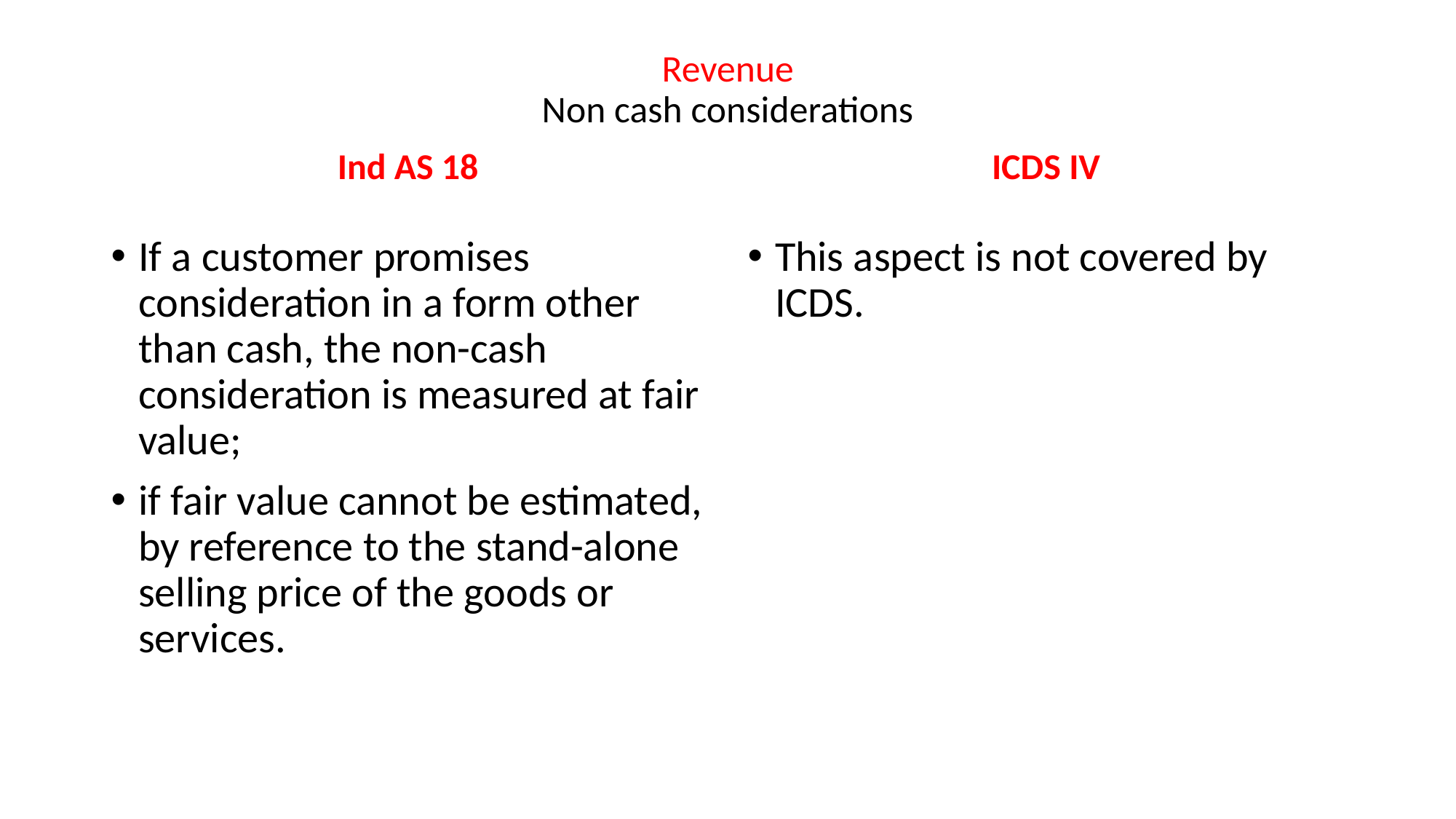

# Revenue Non cash considerations
Ind AS 18
ICDS IV
If a customer promises consideration in a form other than cash, the non-cash consideration is measured at fair value;
if fair value cannot be estimated, by reference to the stand-alone selling price of the goods or services.
This aspect is not covered by ICDS.